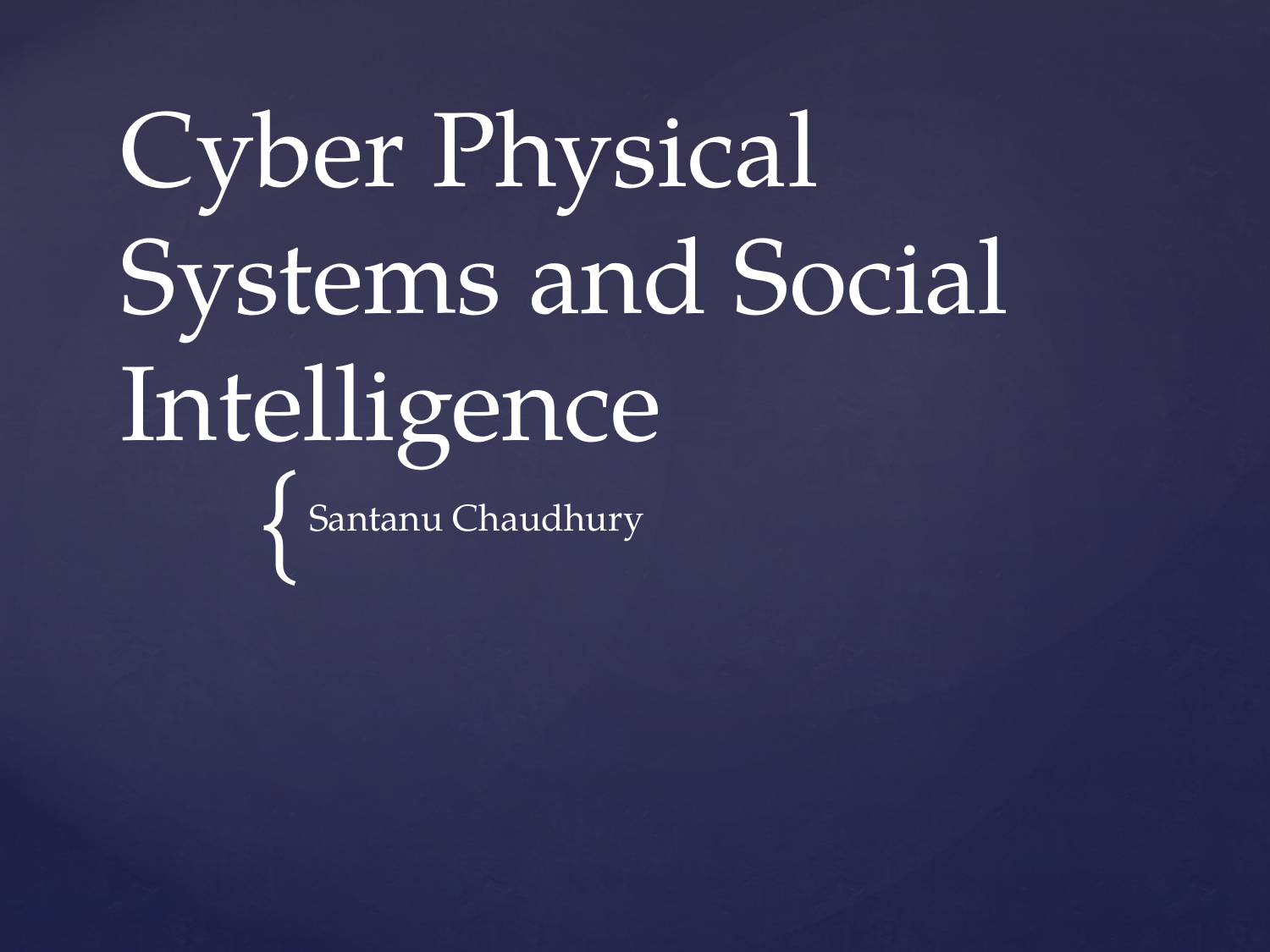

# Cyber Physical Systems and Social Intelligence
Santanu Chaudhury